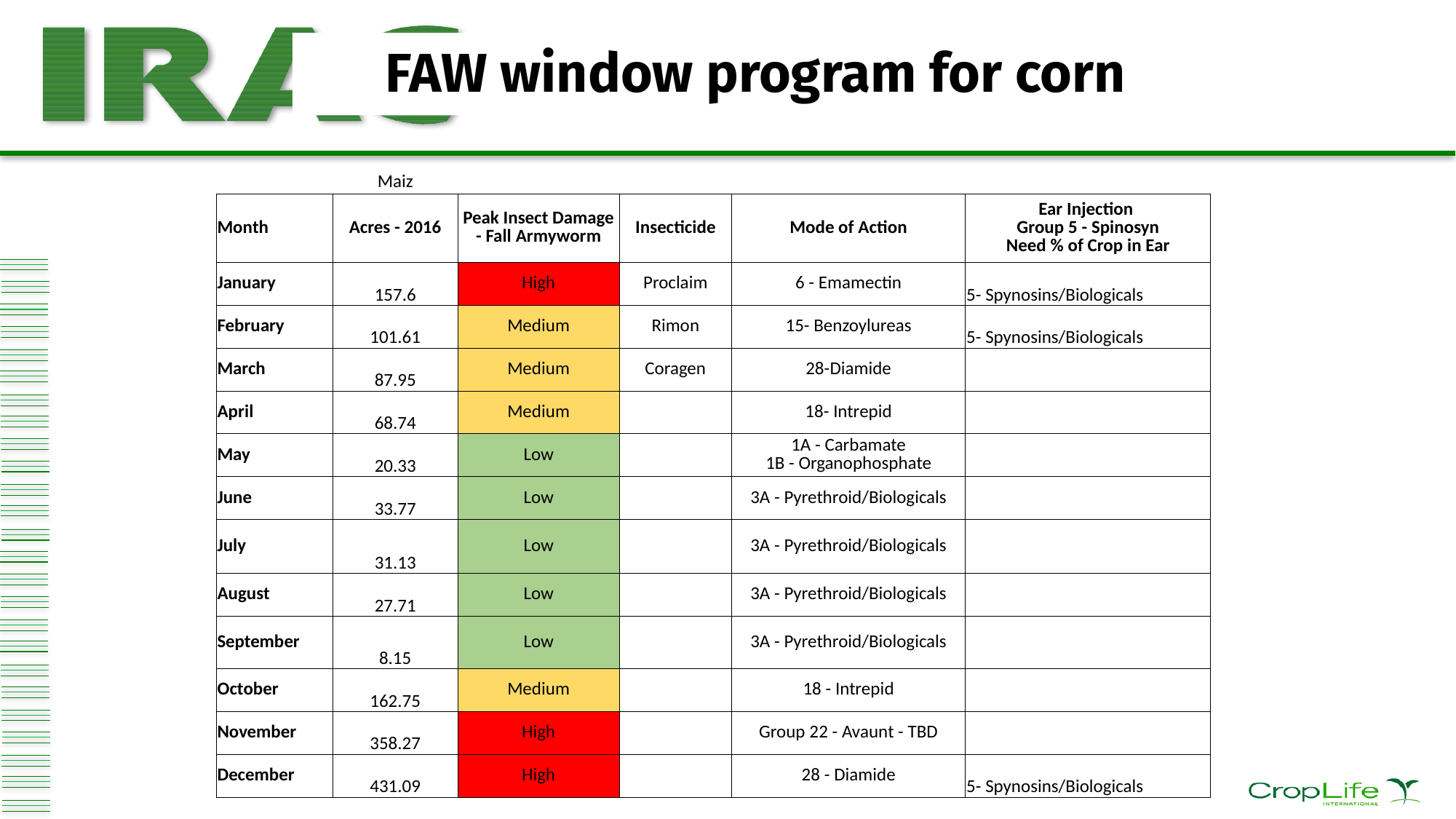

FAW window program for corn
|  | Maiz |  |  |  |  |
| --- | --- | --- | --- | --- | --- |
| Month | Acres - 2016 | Peak Insect Damage - Fall Armyworm | Insecticide | Mode of Action | Ear Injection Group 5 - Spinosyn Need % of Crop in Ear |
| January | 157.6 | High | Proclaim | 6 - Emamectin | 5- Spynosins/Biologicals |
| February | 101.61 | Medium | Rimon | 15- Benzoylureas | 5- Spynosins/Biologicals |
| March | 87.95 | Medium | Coragen | 28-Diamide |  |
| April | 68.74 | Medium |  | 18- Intrepid |  |
| May | 20.33 | Low |  | 1A - Carbamate 1B - Organophosphate |  |
| June | 33.77 | Low |  | 3A - Pyrethroid/Biologicals |  |
| July | 31.13 | Low |  | 3A - Pyrethroid/Biologicals |  |
| August | 27.71 | Low |  | 3A - Pyrethroid/Biologicals |  |
| September | 8.15 | Low |  | 3A - Pyrethroid/Biologicals |  |
| October | 162.75 | Medium |  | 18 - Intrepid |  |
| November | 358.27 | High |  | Group 22 - Avaunt - TBD |  |
| December | 431.09 | High |  | 28 - Diamide | 5- Spynosins/Biologicals |